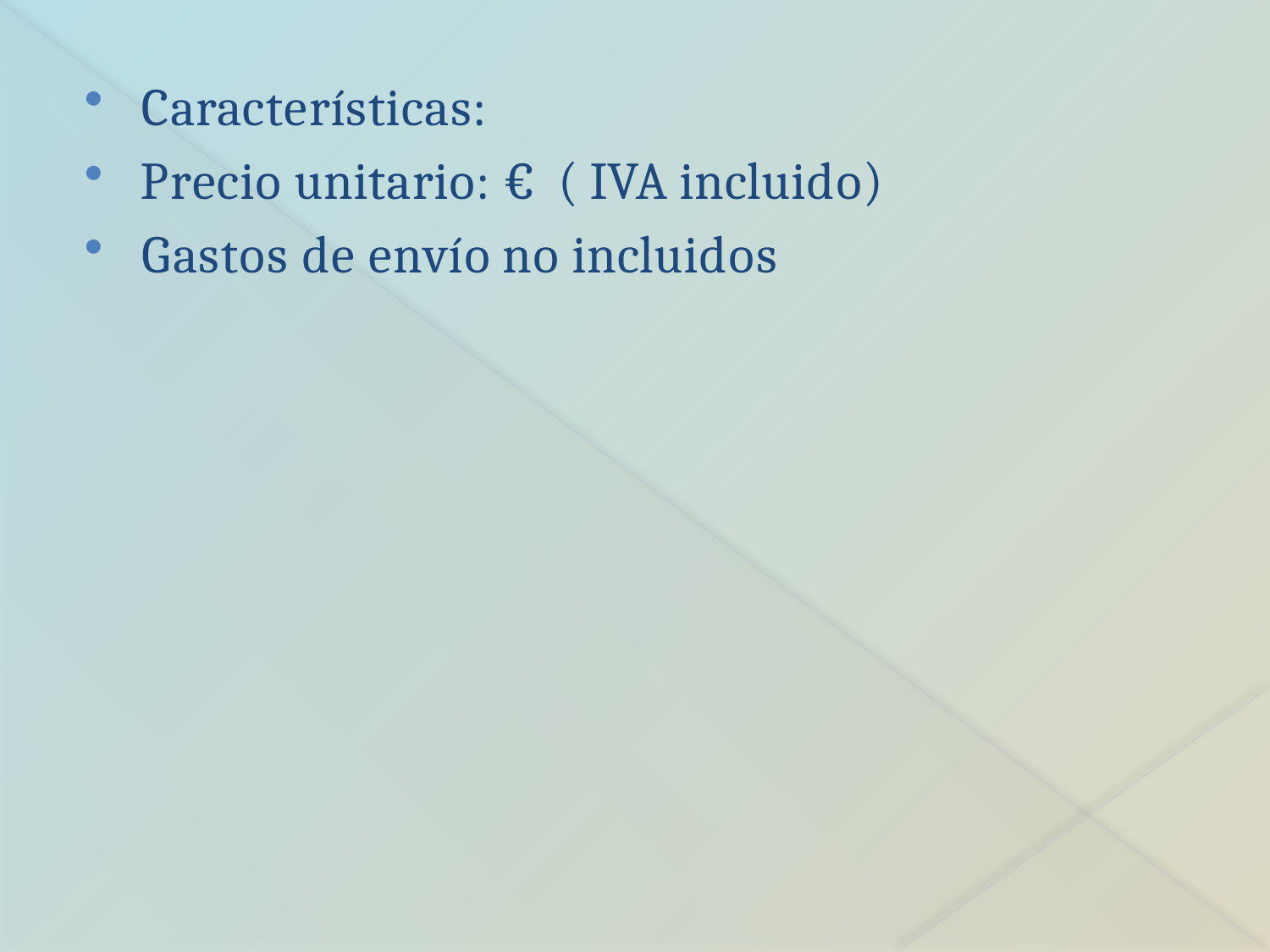

Características:
Precio unitario: €  ( IVA incluido)
Gastos de envío no incluidos